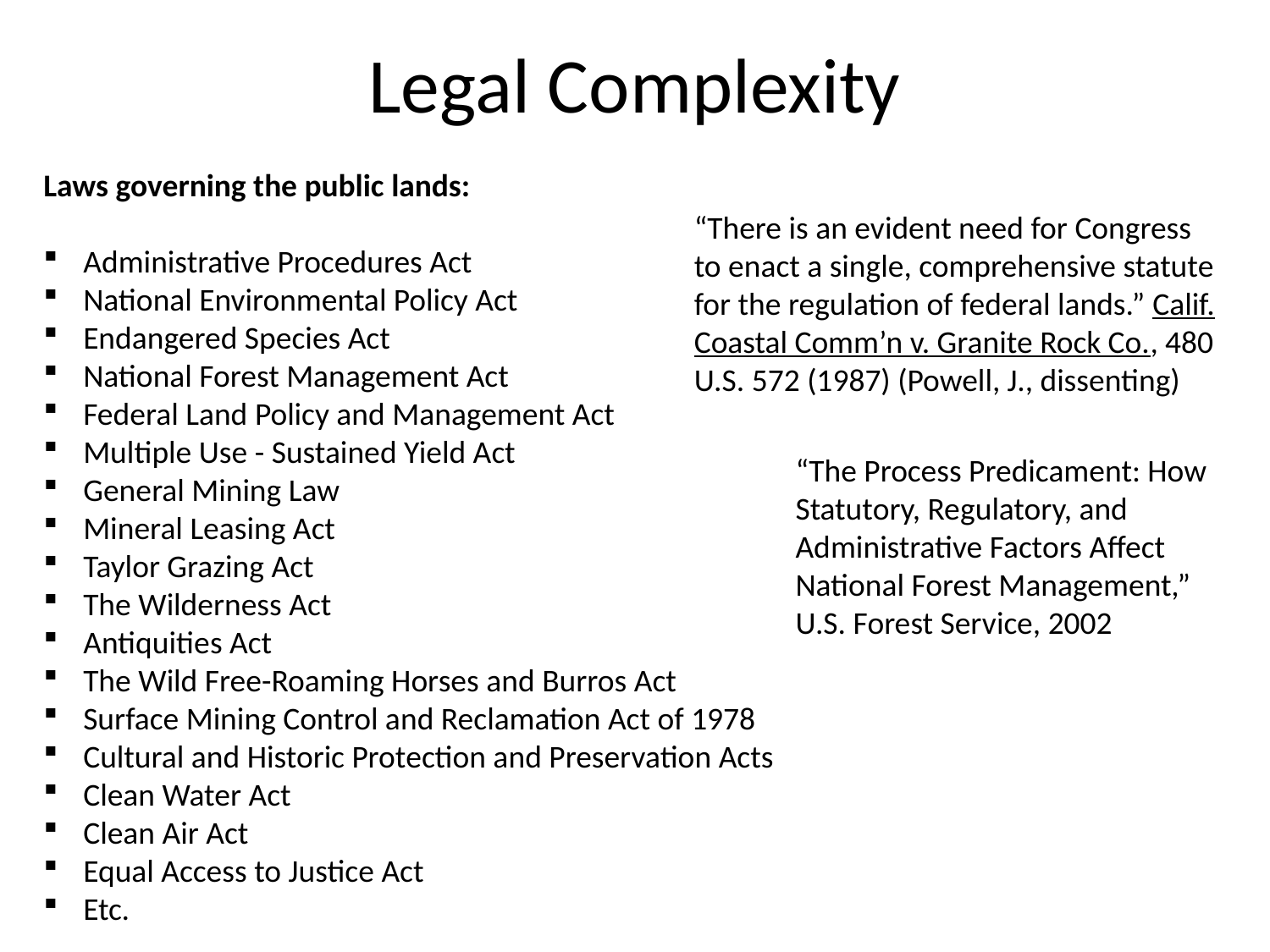

# Legal Complexity
Laws governing the public lands:

Administrative Procedures Act
National Environmental Policy Act
Endangered Species Act
National Forest Management Act
Federal Land Policy and Management Act
Multiple Use - Sustained Yield Act
General Mining Law
Mineral Leasing Act
Taylor Grazing Act
The Wilderness Act
Antiquities Act
The Wild Free-Roaming Horses and Burros Act
Surface Mining Control and Reclamation Act of 1978
Cultural and Historic Protection and Preservation Acts
Clean Water Act
Clean Air Act
Equal Access to Justice Act
Etc.
“There is an evident need for Congress to enact a single, comprehensive statute for the regulation of federal lands.” Calif. Coastal Comm’n v. Granite Rock Co., 480 U.S. 572 (1987) (Powell, J., dissenting)
“The Process Predicament: How Statutory, Regulatory, and Administrative Factors Affect National Forest Management,” U.S. Forest Service, 2002